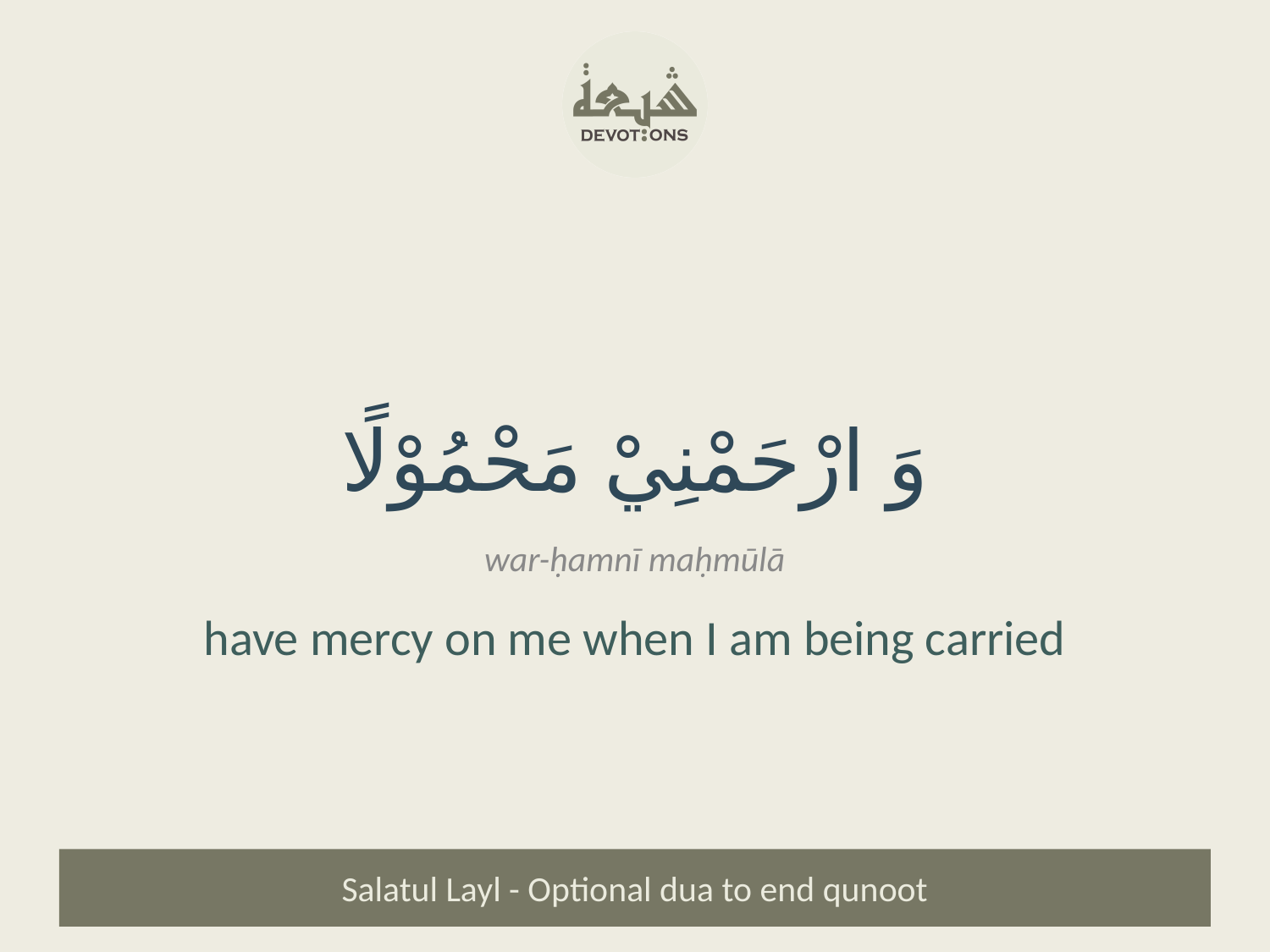

وَ ارْحَمْنِيْ مَحْمُوْلًا
war-ḥamnī maḥmūlā
have mercy on me when I am being carried
Salatul Layl - Optional dua to end qunoot